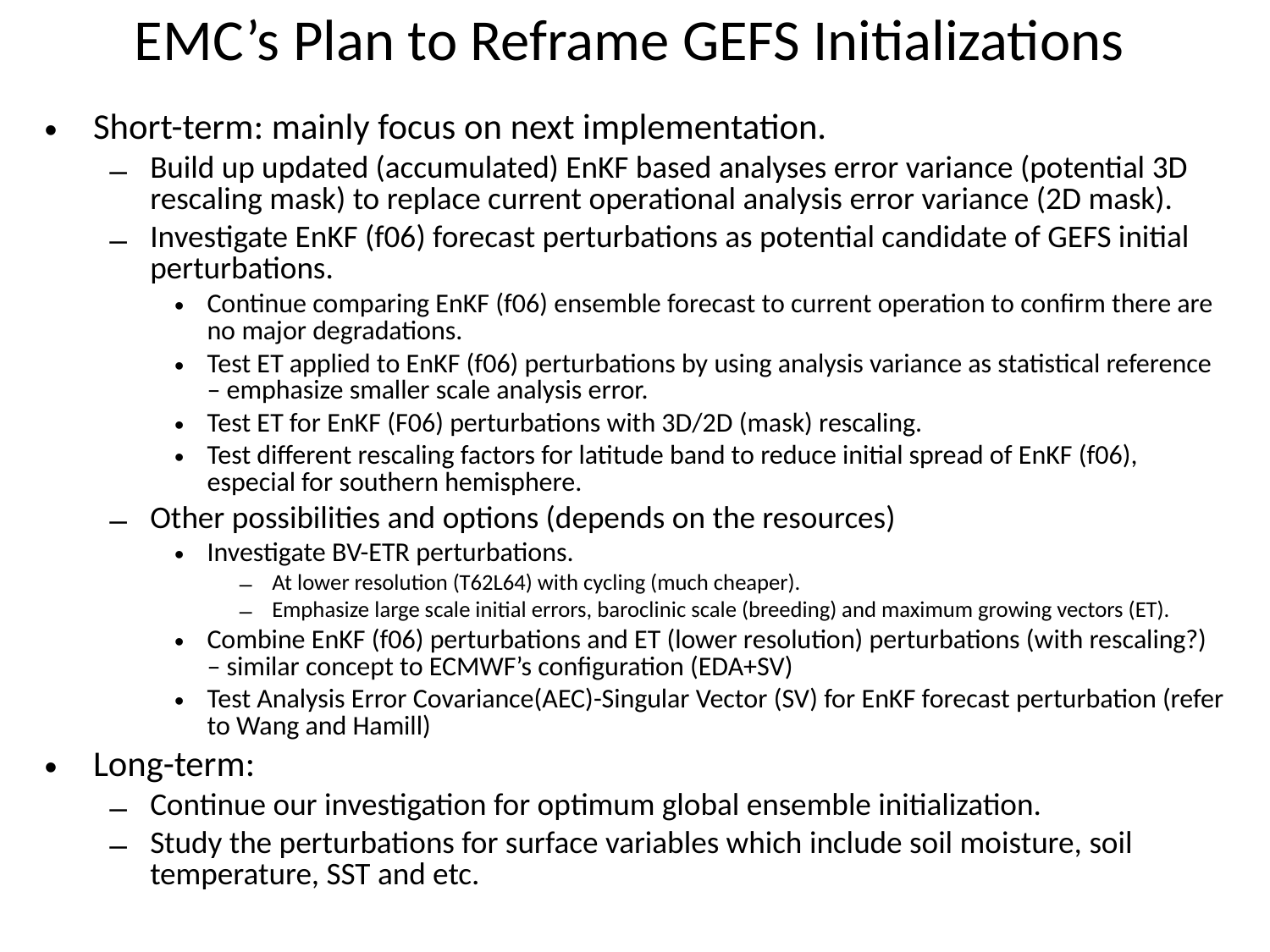

# EMC’s Plan to Reframe GEFS Initializations
Short-term: mainly focus on next implementation.
Build up updated (accumulated) EnKF based analyses error variance (potential 3D rescaling mask) to replace current operational analysis error variance (2D mask).
Investigate EnKF (f06) forecast perturbations as potential candidate of GEFS initial perturbations.
Continue comparing EnKF (f06) ensemble forecast to current operation to confirm there are no major degradations.
Test ET applied to EnKF (f06) perturbations by using analysis variance as statistical reference – emphasize smaller scale analysis error.
Test ET for EnKF (F06) perturbations with 3D/2D (mask) rescaling.
Test different rescaling factors for latitude band to reduce initial spread of EnKF (f06), especial for southern hemisphere.
Other possibilities and options (depends on the resources)
Investigate BV-ETR perturbations.
At lower resolution (T62L64) with cycling (much cheaper).
Emphasize large scale initial errors, baroclinic scale (breeding) and maximum growing vectors (ET).
Combine EnKF (f06) perturbations and ET (lower resolution) perturbations (with rescaling?) – similar concept to ECMWF’s configuration (EDA+SV)
Test Analysis Error Covariance(AEC)-Singular Vector (SV) for EnKF forecast perturbation (refer to Wang and Hamill)
Long-term:
Continue our investigation for optimum global ensemble initialization.
Study the perturbations for surface variables which include soil moisture, soil temperature, SST and etc.